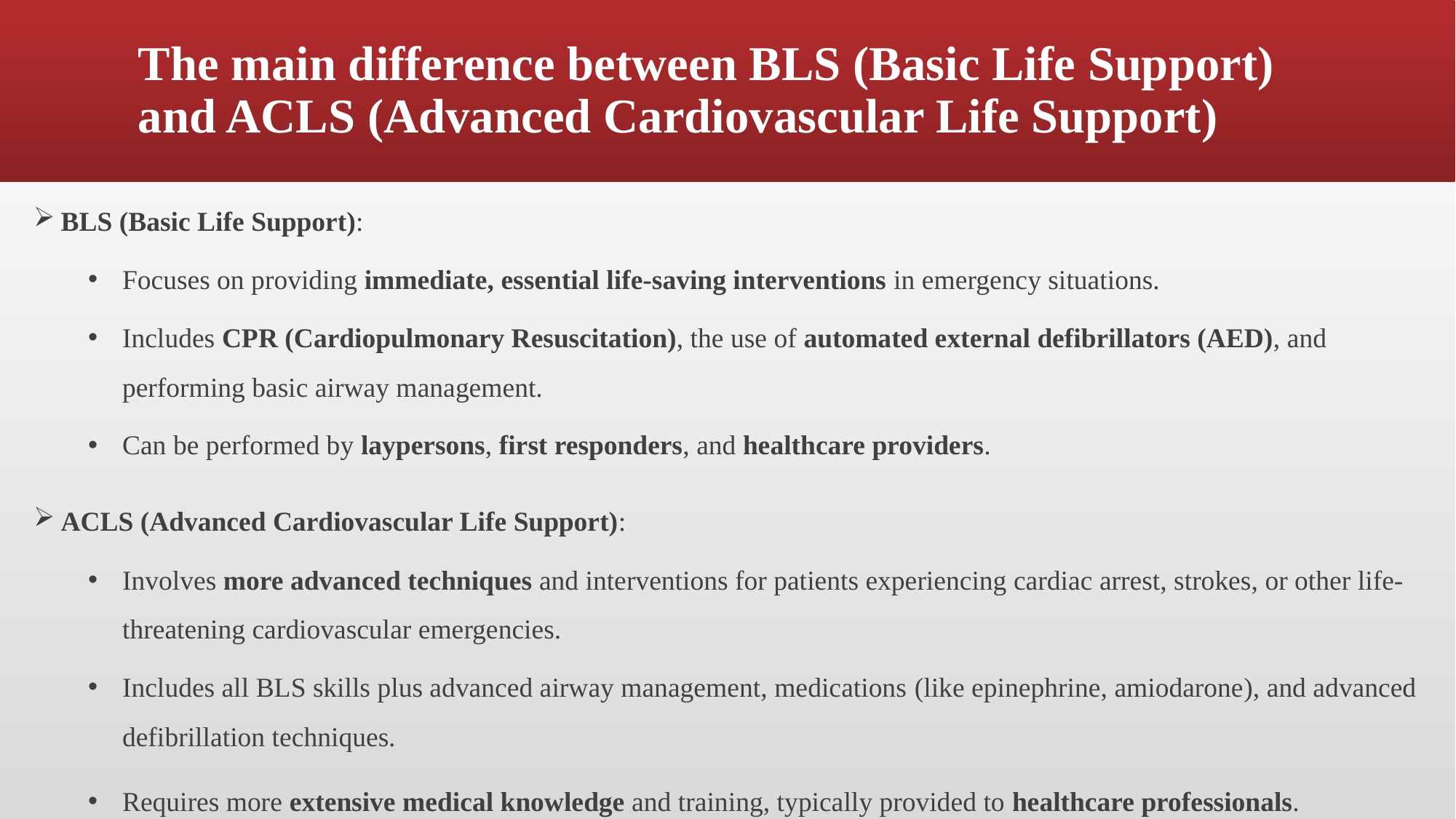

# The main difference between BLS (Basic Life Support) and ACLS (Advanced Cardiovascular Life Support)
BLS (Basic Life Support):
Focuses on providing immediate, essential life-saving interventions in emergency situations.
Includes CPR (Cardiopulmonary Resuscitation), the use of automated external defibrillators (AED), and performing basic airway management.
Can be performed by laypersons, first responders, and healthcare providers.
ACLS (Advanced Cardiovascular Life Support):
Involves more advanced techniques and interventions for patients experiencing cardiac arrest, strokes, or other life-threatening cardiovascular emergencies.
Includes all BLS skills plus advanced airway management, medications (like epinephrine, amiodarone), and advanced defibrillation techniques.
Requires more extensive medical knowledge and training, typically provided to healthcare professionals.